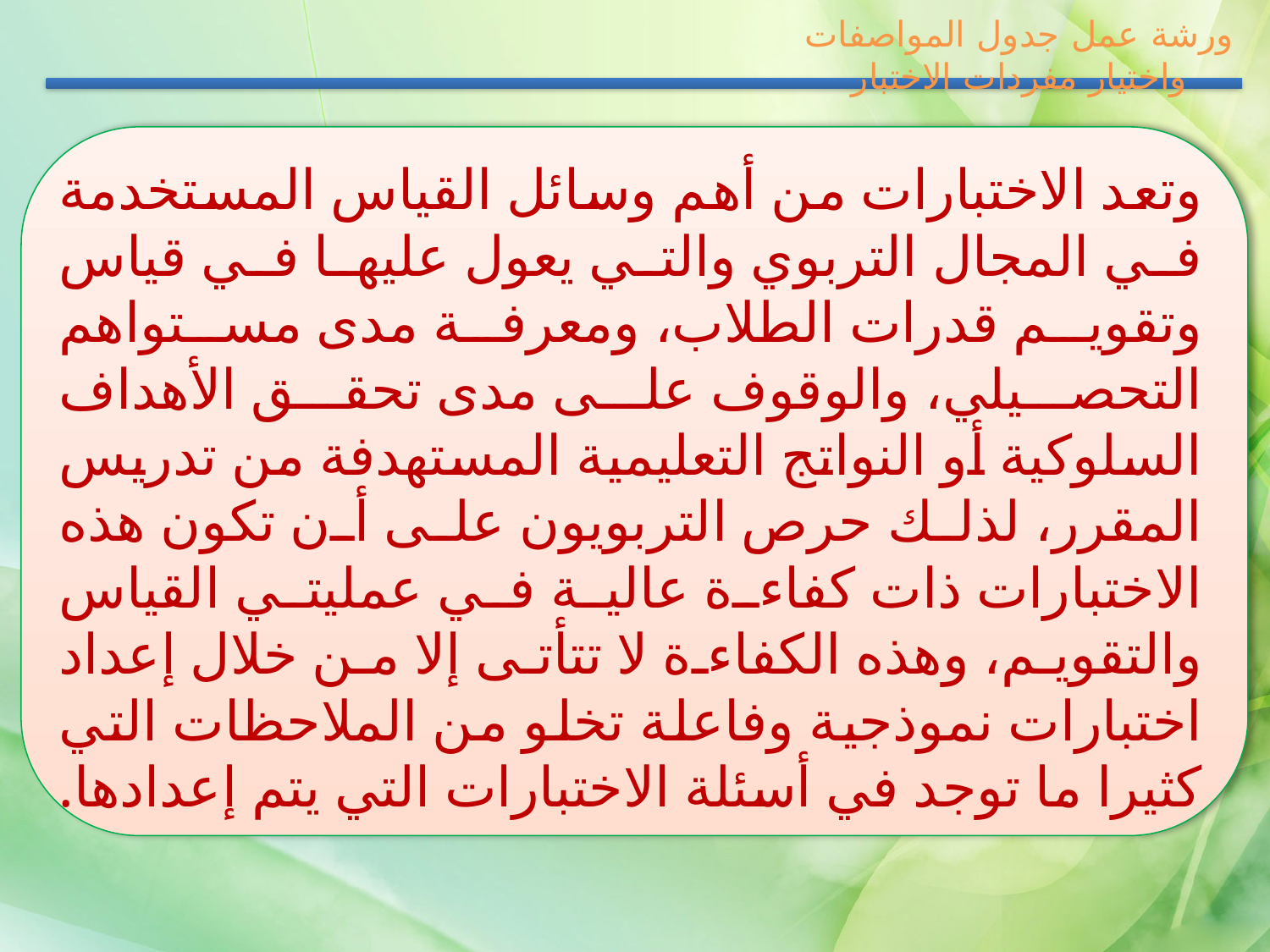

ورشة عمل جدول المواصفات واختيار مفردات الاختبار

وتعد الاختبارات من أهم وسائل القياس المستخدمة في المجال التربوي والتي يعول عليها في قياس وتقويم قدرات الطلاب، ومعرفة مدى مستواهم التحصيلي، والوقوف على مدى تحقق الأهداف السلوكية أو النواتج التعليمية المستهدفة من تدريس المقرر، لذلك حرص التربويون على أن تكون هذه الاختبارات ذات كفاءة عالية في عمليتي القياس والتقويم، وهذه الكفاءة لا تتأتى إلا من خلال إعداد اختبارات نموذجية وفاعلة تخلو من الملاحظات التي كثيرا ما توجد في أسئلة الاختبارات التي يتم إعدادها.